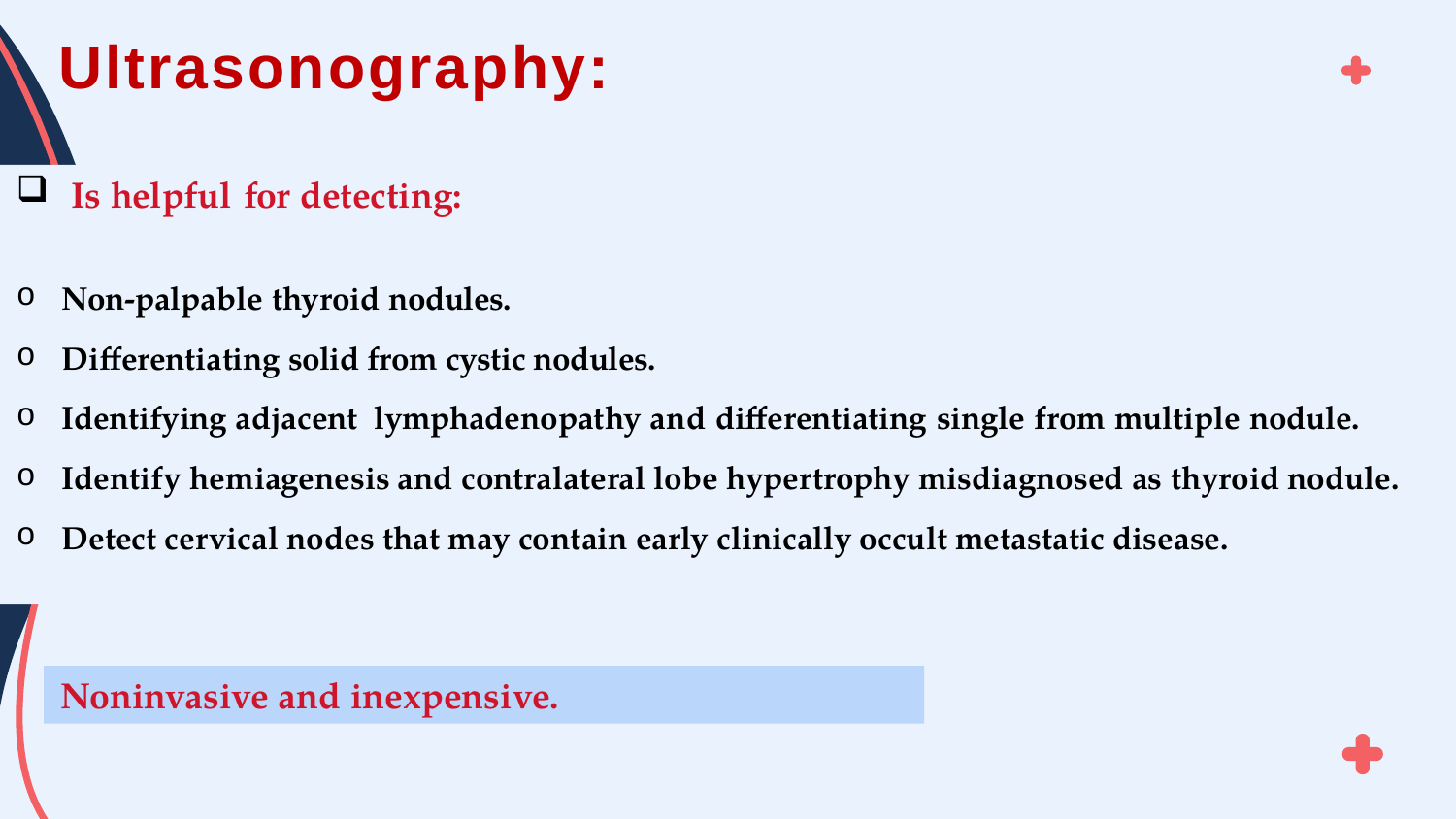

# Ultrasonography:
Is helpful for detecting:

Non-palpable thyroid nodules.
Differentiating solid from cystic nodules.
Identifying adjacent  lymphadenopathy and differentiating single from multiple nodule.
Identify hemiagenesis and contralateral lobe hypertrophy misdiagnosed as thyroid nodule.
Detect cervical nodes that may contain early clinically occult metastatic disease.

Noninvasive and inexpensive.